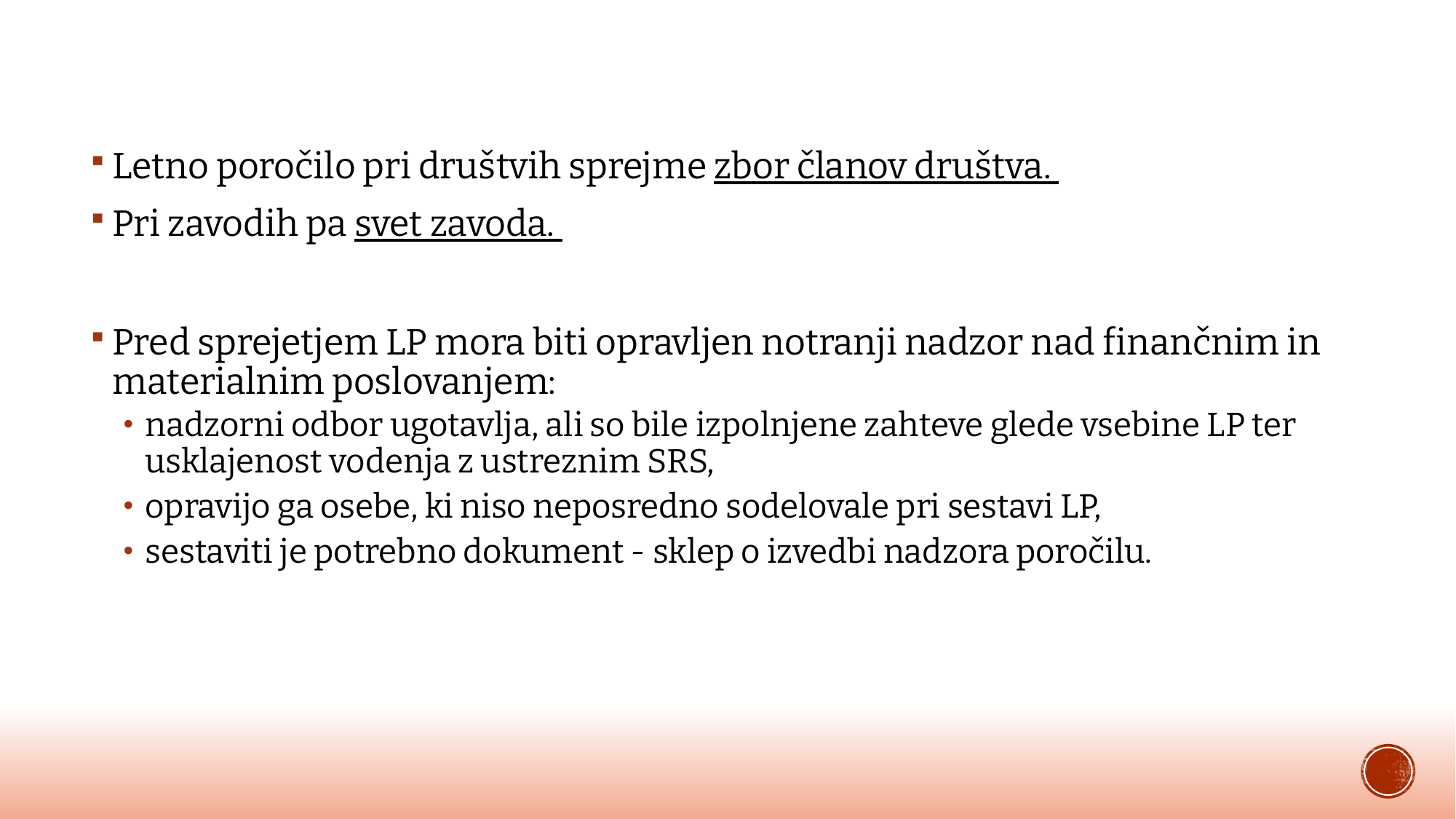

Letno poročilo pri društvih sprejme zbor članov društva.
Pri zavodih pa svet zavoda.

Pred sprejetjem LP mora biti opravljen notranji nadzor nad finančnim in materialnim poslovanjem:
nadzorni odbor ugotavlja, ali so bile izpolnjene zahteve glede vsebine LP ter usklajenost vodenja z ustreznim SRS,
opravijo ga osebe, ki niso neposredno sodelovale pri sestavi LP,
sestaviti je potrebno dokument - sklep o izvedbi nadzora poročilu.